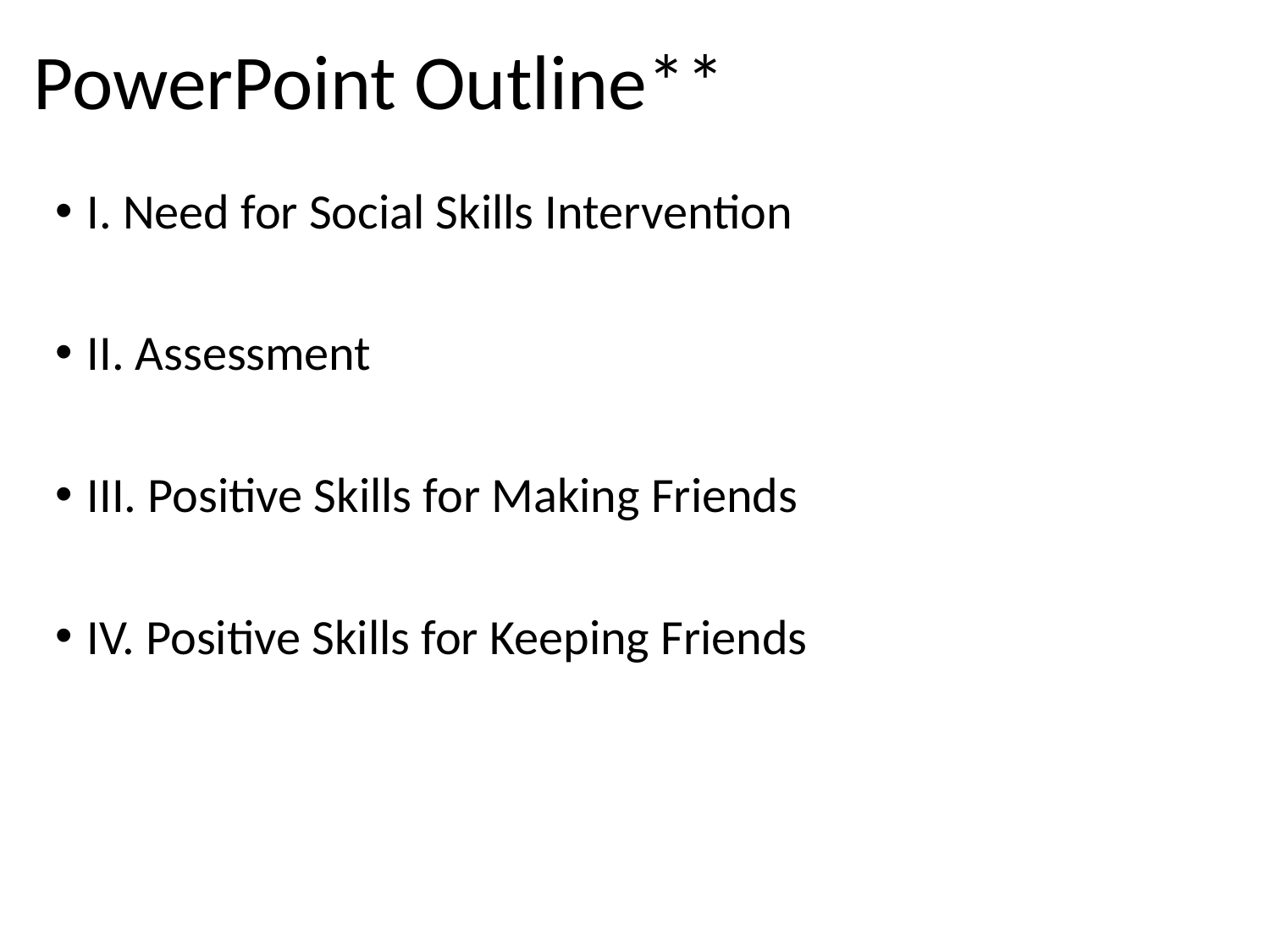

# PowerPoint Outline**
I. Need for Social Skills Intervention

II. Assessment

III. Positive Skills for Making Friends

IV. Positive Skills for Keeping Friends